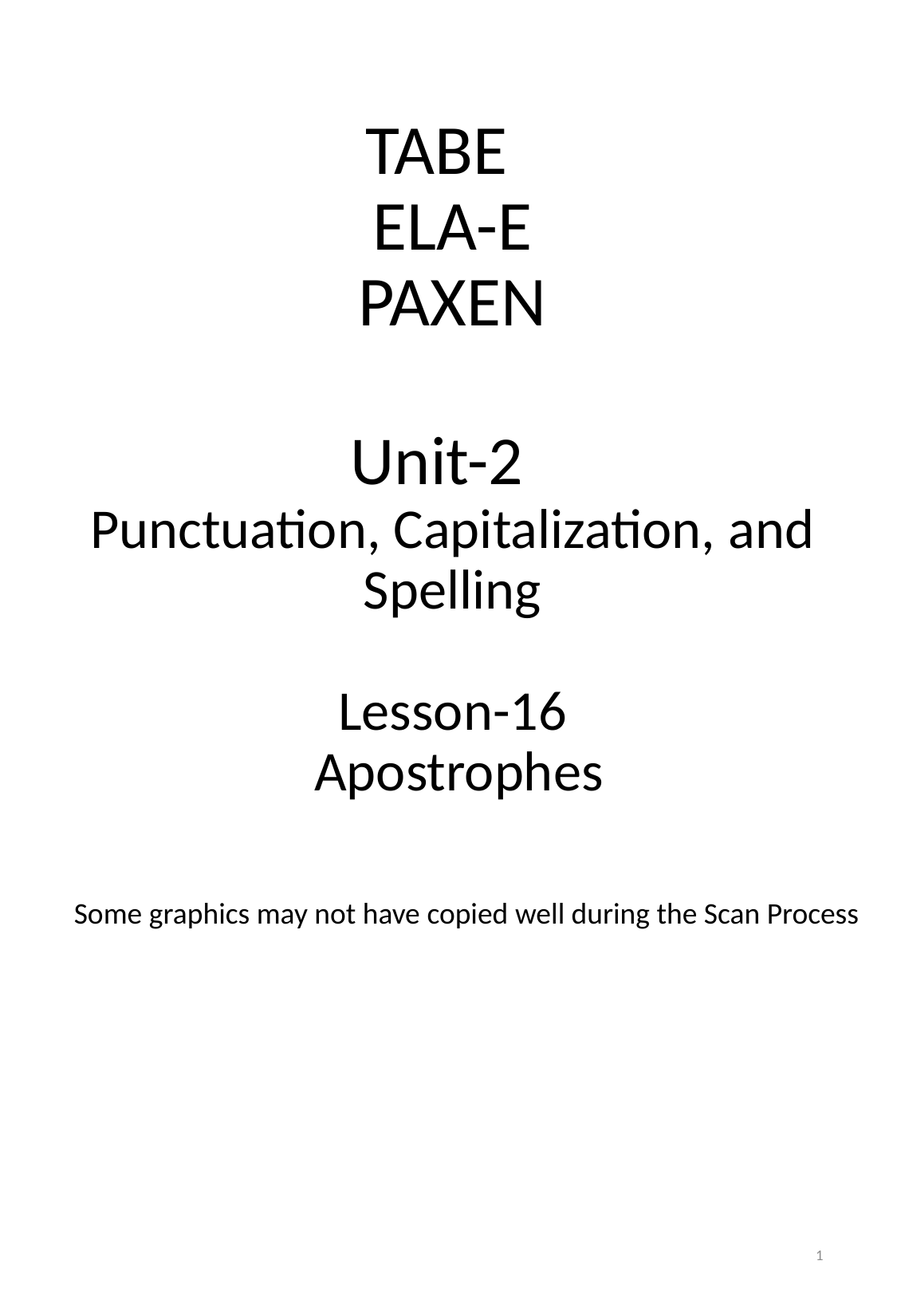

# TABE ELA-E PAXEN Unit-2 Punctuation, Capitalization, and Spelling Lesson-16 Apostrophes
Some graphics may not have copied well during the Scan Process
1